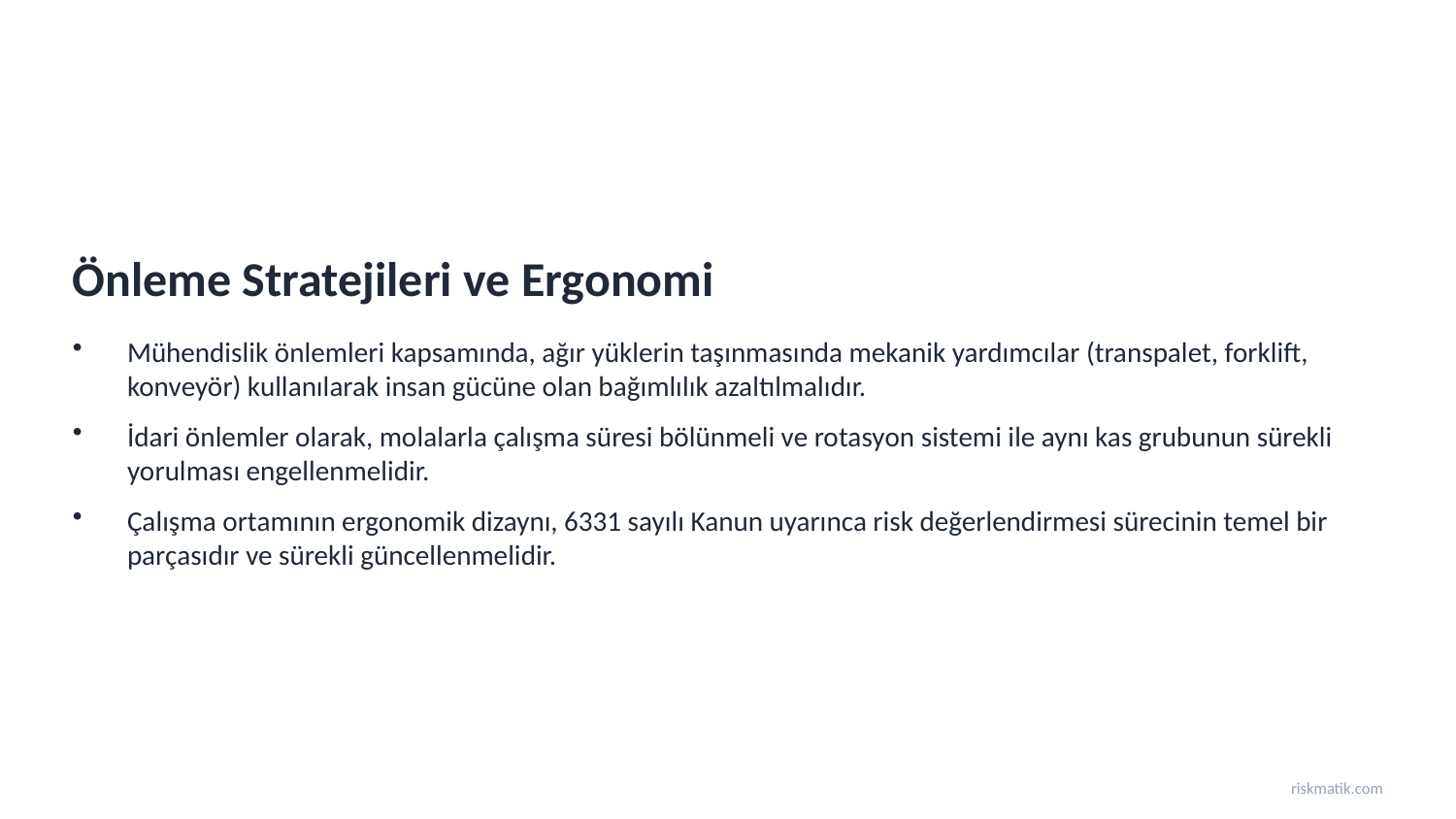

Önleme Stratejileri ve Ergonomi
Mühendislik önlemleri kapsamında, ağır yüklerin taşınmasında mekanik yardımcılar (transpalet, forklift, konveyör) kullanılarak insan gücüne olan bağımlılık azaltılmalıdır.
İdari önlemler olarak, molalarla çalışma süresi bölünmeli ve rotasyon sistemi ile aynı kas grubunun sürekli yorulması engellenmelidir.
Çalışma ortamının ergonomik dizaynı, 6331 sayılı Kanun uyarınca risk değerlendirmesi sürecinin temel bir parçasıdır ve sürekli güncellenmelidir.
riskmatik.com